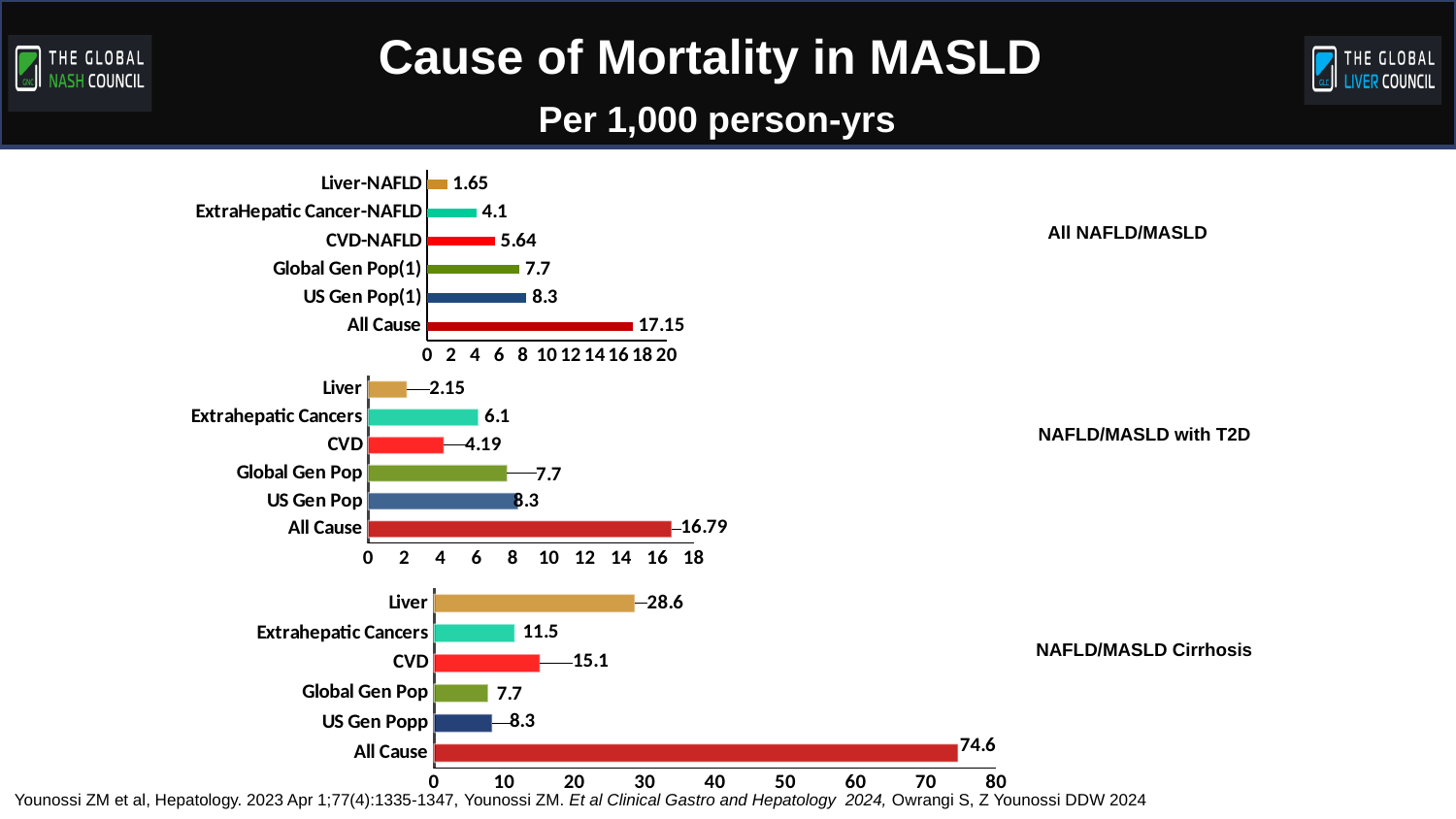

Consequences of NASH/MASH:
Cirrhosis, Liver Transplantation and Mortality
Cause of Mortality in MASLD
 Per 1,000 person-yrs

### Chart

| Category | Series 1 |
|---|---|
| All Cause | 17.15 |
| US Gen Pop(1) | 8.3 |
| Global Gen Pop(1) | 7.7 |
| CVD-NAFLD | 5.64 |
| ExtraHepatic Cancer-NAFLD | 4.1 |
| Liver-NAFLD | 1.65 |
All NAFLD/MASLD

### Chart

| Category | Mortality (per 1,000) |
|---|---|
| All Cause | 16.79 |
| US Gen Pop | 8.3 |
| Global Gen Pop | 7.7 |
| CVD | 4.19 |
| Extrahepatic Cancers | 6.1 |
| Liver | 2.15 |
NAFLD/MASLD with T2D

### Chart

| Category | Mortality (per 1,000) |
|---|---|
| All Cause | 74.6 |
| US Gen Popp | 8.3 |
| Global Gen Pop | 7.7 |
| CVD | 15.1 |
| Extrahepatic Cancers | 11.5 |
| Liver | 28.6 |
NAFLD/MASLD Cirrhosis
Younossi ZM et al, Hepatology. 2023 Apr 1;77(4):1335-1347, Younossi ZM. Et al Clinical Gastro and Hepatology  2024, Owrangi S, Z Younossi DDW 2024